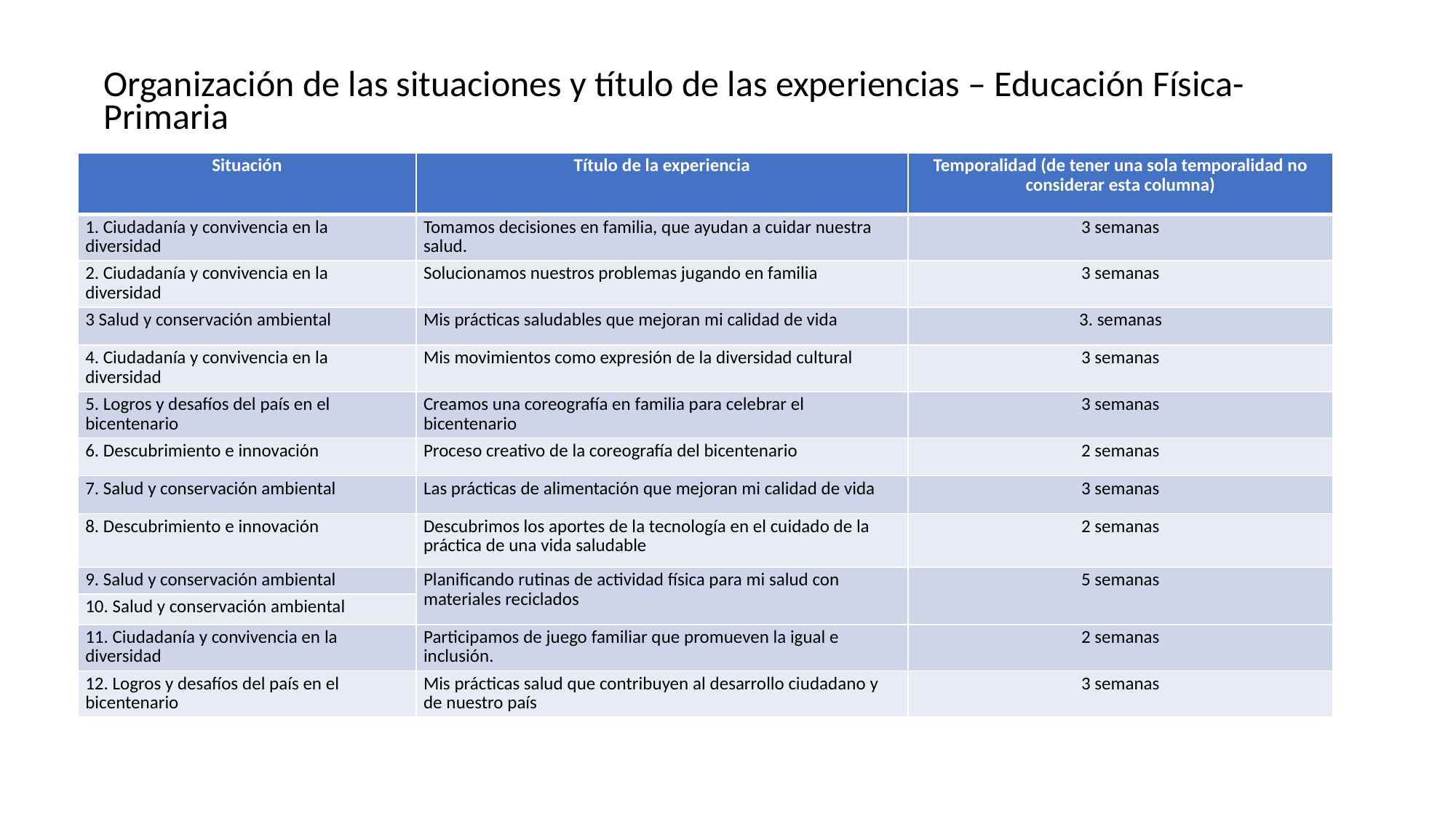

# Organización de las situaciones y título de las experiencias – Educación Física-Primaria
| Situación | Título de la experiencia | Temporalidad (de tener una sola temporalidad no considerar esta columna) |
| --- | --- | --- |
| 1. Ciudadanía y convivencia en la diversidad | Tomamos decisiones en familia, que ayudan a cuidar nuestra salud. | 3 semanas |
| 2. Ciudadanía y convivencia en la diversidad | Solucionamos nuestros problemas jugando en familia | 3 semanas |
| 3 Salud y conservación ambiental | Mis prácticas saludables que mejoran mi calidad de vida | 3. semanas |
| 4. Ciudadanía y convivencia en la diversidad | Mis movimientos como expresión de la diversidad cultural | 3 semanas |
| 5. Logros y desafíos del país en el bicentenario | Creamos una coreografía en familia para celebrar el bicentenario | 3 semanas |
| 6. Descubrimiento e innovación | Proceso creativo de la coreografía del bicentenario | 2 semanas |
| 7. Salud y conservación ambiental | Las prácticas de alimentación que mejoran mi calidad de vida | 3 semanas |
| 8. Descubrimiento e innovación | Descubrimos los aportes de la tecnología en el cuidado de la práctica de una vida saludable | 2 semanas |
| 9. Salud y conservación ambiental | Planificando rutinas de actividad física para mi salud con materiales reciclados | 5 semanas |
| 10. Salud y conservación ambiental |  |  |
| 11. Ciudadanía y convivencia en la diversidad | Participamos de juego familiar que promueven la igual e inclusión. | 2 semanas |
| 12. Logros y desafíos del país en el bicentenario | Mis prácticas salud que contribuyen al desarrollo ciudadano y de nuestro país | 3 semanas |